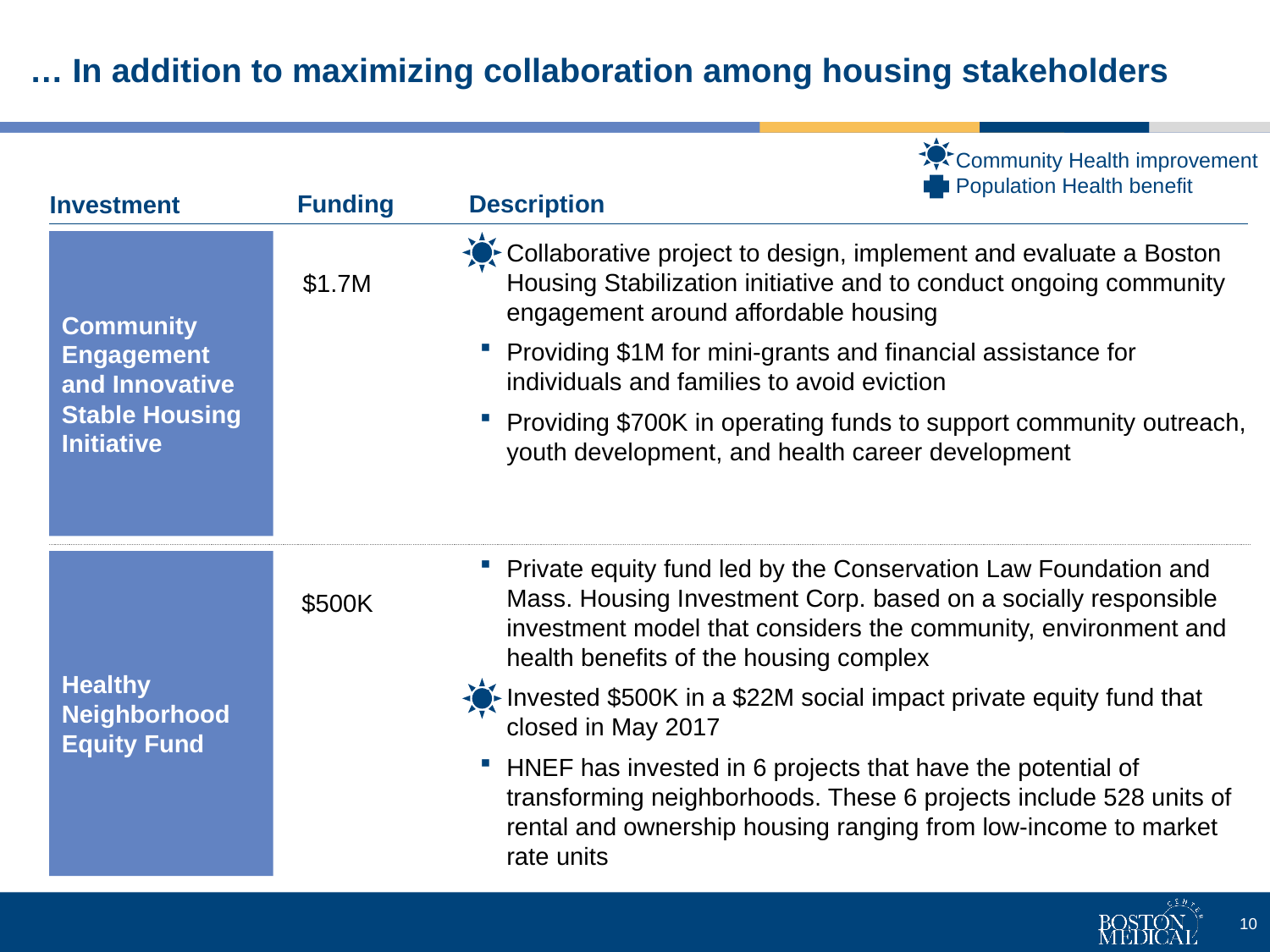

# … In addition to maximizing collaboration among housing stakeholders

      Community Health improvement
      Population Health benefit

Funding
Description
Investment
Community Engagement and Innovative Stable Housing Initiative

Collaborative project to design, implement and evaluate a Boston Housing Stabilization initiative and to conduct ongoing community engagement around affordable housing
Providing $1M for mini-grants and financial assistance for individuals and families to avoid eviction
Providing $700K in operating funds to support community outreach, youth development, and health career development

$1.7M
Healthy Neighborhood Equity Fund
Private equity fund led by the Conservation Law Foundation and Mass. Housing Investment Corp. based on a socially responsible investment model that considers the community, environment and health benefits of the housing complex
Invested $500K in a $22M social impact private equity fund that closed in May 2017
HNEF has invested in 6 projects that have the potential of transforming neighborhoods. These 6 projects include 528 units of rental and ownership housing ranging from low-income to market rate units
$500K